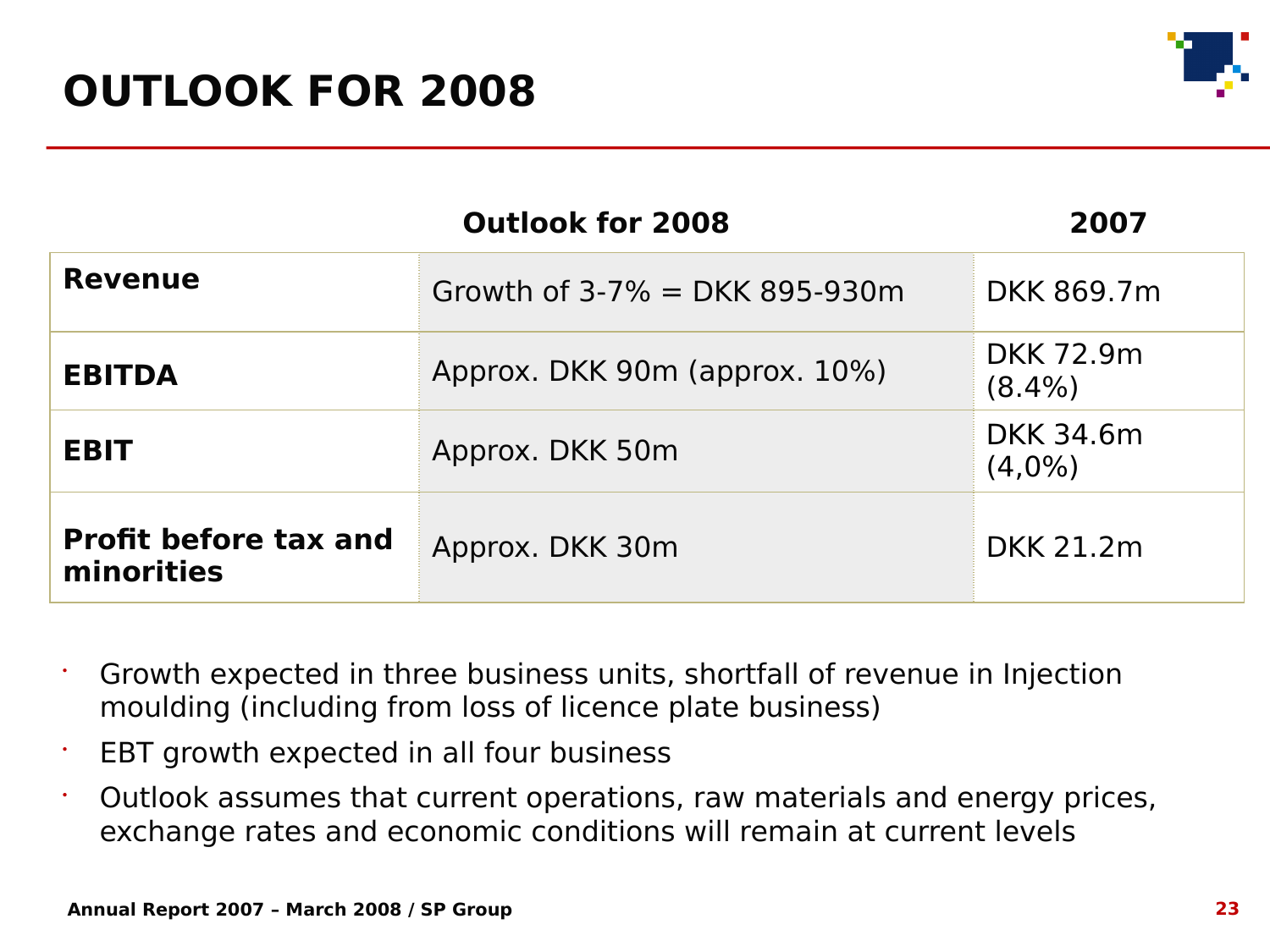

# OUTLOOK FOR 2008
|  |  | Outlook for 2008 | 2007 |
| --- | --- | --- | --- |
| Revenue | Growth of 3-7% = DKK 895-930m |  | DKK 869.7m |
| EBITDA | Approx. DKK 90m (approx. 10%) |  | DKK 72.9m (8.4%) |
| EBIT | Approx. DKK 50m |  | DKK 34.6m (4,0%) |
| Profit before tax and minorities | Approx. DKK 30m |  | DKK 21.2m |
Growth expected in three business units, shortfall of revenue in Injection moulding (including from loss of licence plate business)
EBT growth expected in all four business
Outlook assumes that current operations, raw materials and energy prices, exchange rates and economic conditions will remain at current levels